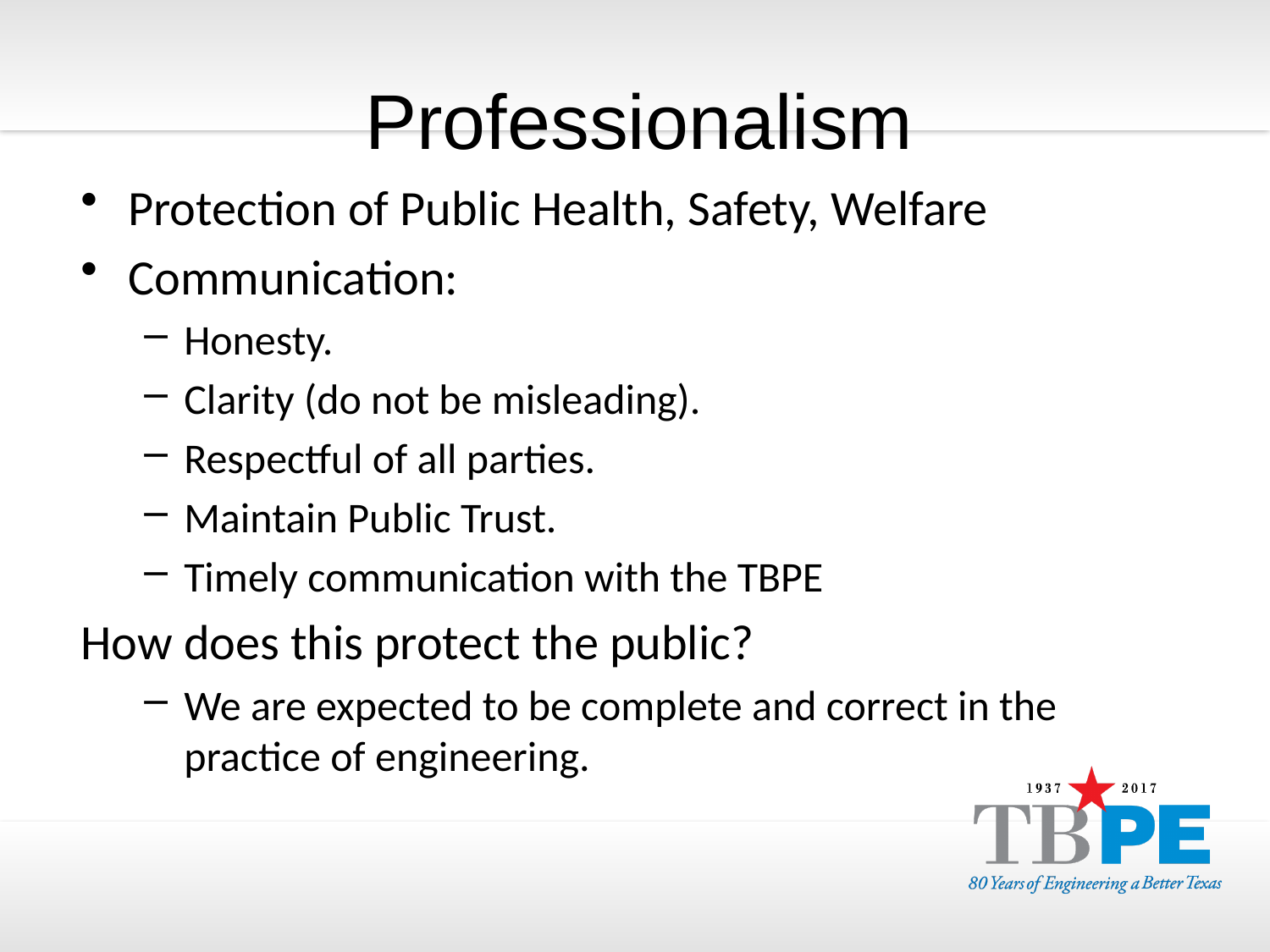

# Professionalism
Protection of Public Health, Safety, Welfare
Communication:
Honesty.
Clarity (do not be misleading).
Respectful of all parties.
Maintain Public Trust.
Timely communication with the TBPE
How does this protect the public?
We are expected to be complete and correct in the practice of engineering.